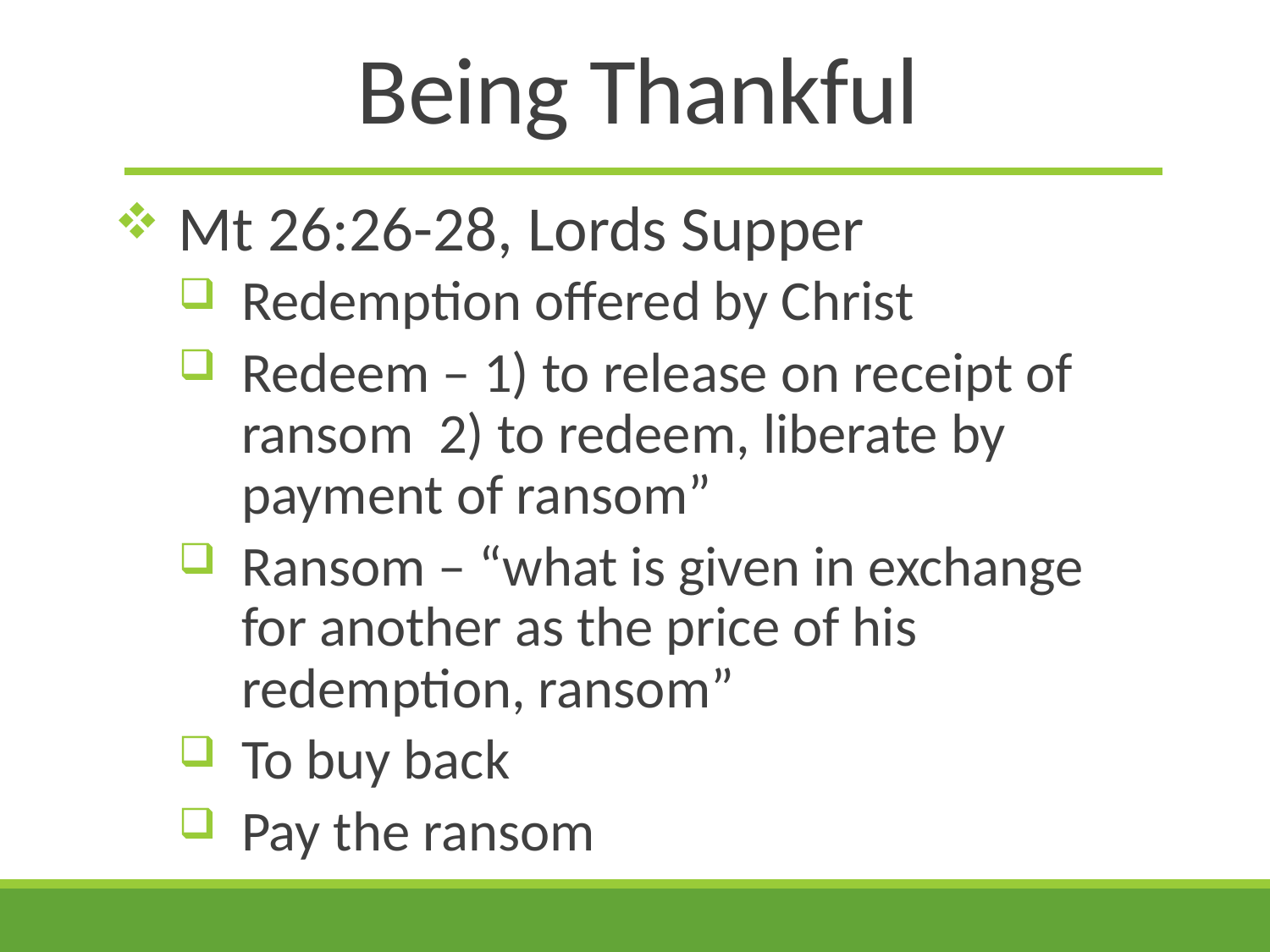

# Being Thankful
Mt 26:26-28, Lords Supper
Redemption offered by Christ
Redeem – 1) to release on receipt of ransom  2) to redeem, liberate by payment of ransom”
Ransom – “what is given in exchange for another as the price of his redemption, ransom”
To buy back
Pay the ransom